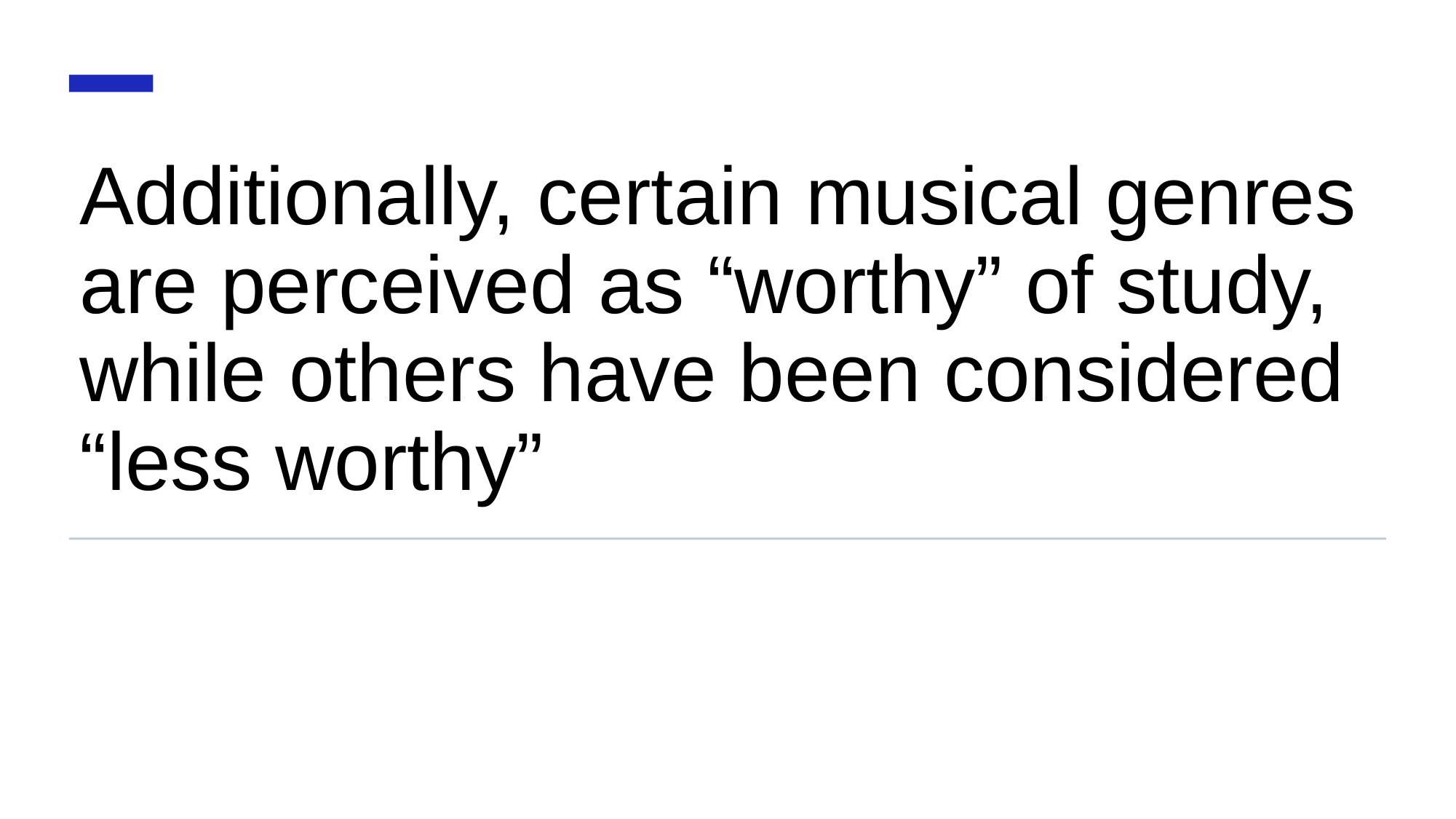

# Additionally, certain musical genres are perceived as “worthy” of study, while others have been considered “less worthy”